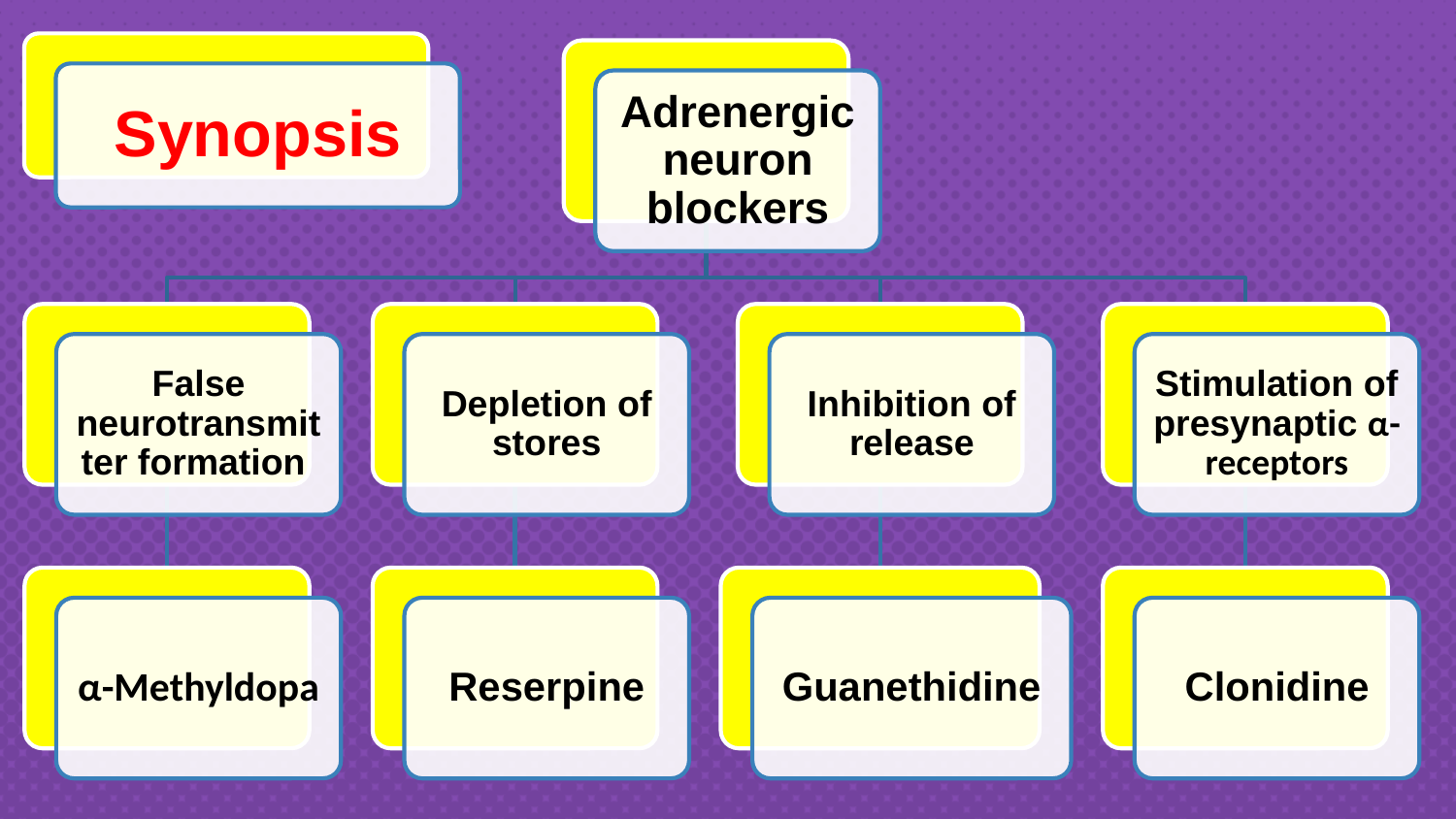

Adrenergic neuron blockers
False neurotransmitter formation
α-Methyldopa
Depletion of stores
Reserpine
Inhibition of release
Guanethidine
Stimulation of presynaptic α-receptors
Clonidine
Synopsis